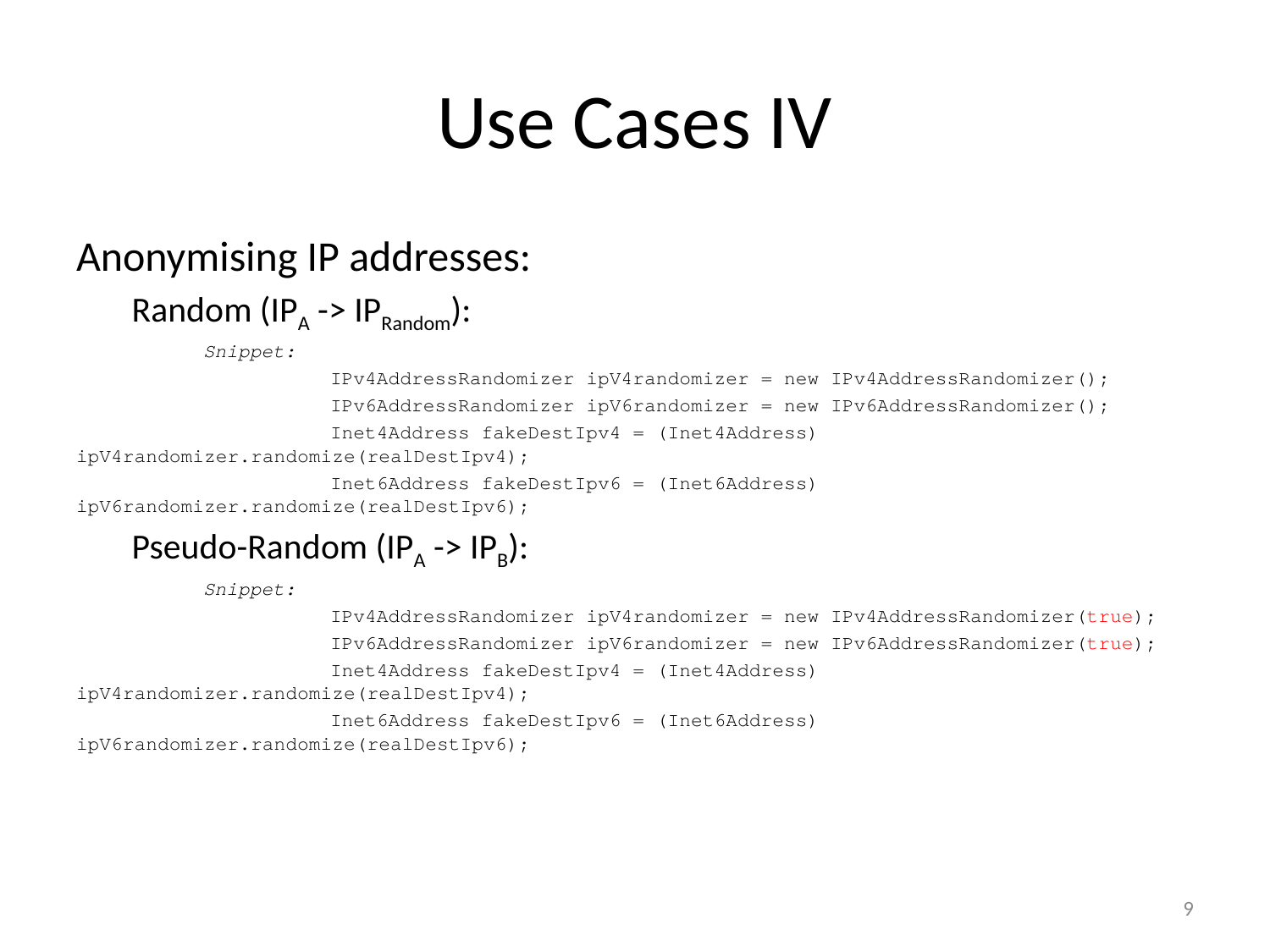

# Use Cases IV
Anonymising IP addresses:
Random (IPA -> IPRandom):
	Snippet:
		IPv4AddressRandomizer ipV4randomizer = new IPv4AddressRandomizer();
		IPv6AddressRandomizer ipV6randomizer = new IPv6AddressRandomizer();
		Inet4Address fakeDestIpv4 = (Inet4Address) ipV4randomizer.randomize(realDestIpv4);
		Inet6Address fakeDestIpv6 = (Inet6Address) ipV6randomizer.randomize(realDestIpv6);
Pseudo-Random (IPA -> IPB):
	Snippet:
		IPv4AddressRandomizer ipV4randomizer = new IPv4AddressRandomizer(true);
		IPv6AddressRandomizer ipV6randomizer = new IPv6AddressRandomizer(true);
		Inet4Address fakeDestIpv4 = (Inet4Address) ipV4randomizer.randomize(realDestIpv4);
		Inet6Address fakeDestIpv6 = (Inet6Address) ipV6randomizer.randomize(realDestIpv6);
9